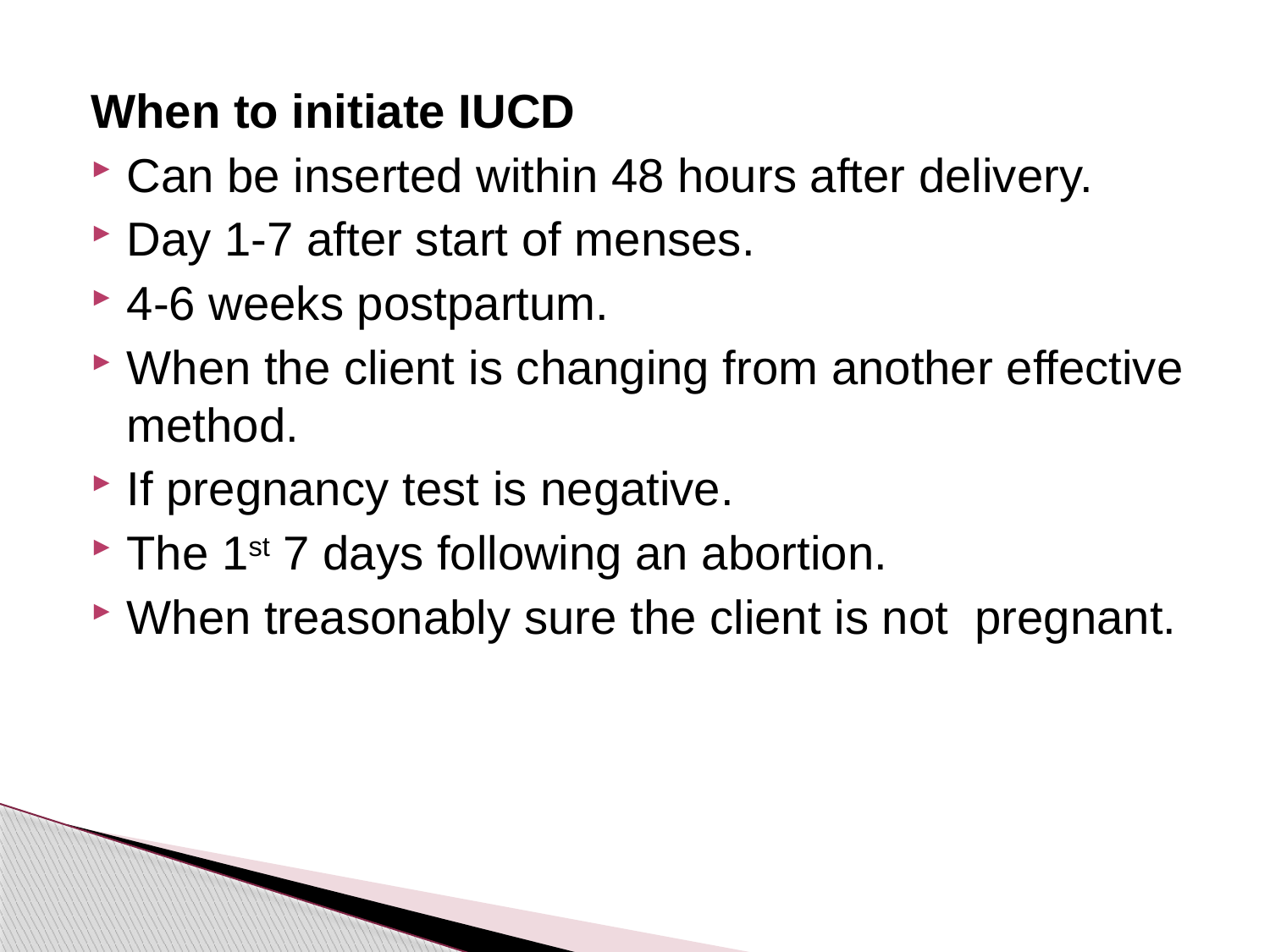

#
When to initiate IUCD
Can be inserted within 48 hours after delivery.
Day 1-7 after start of menses.
4-6 weeks postpartum.
When the client is changing from another effective method.
If pregnancy test is negative.
The 1st 7 days following an abortion.
When treasonably sure the client is not  pregnant.